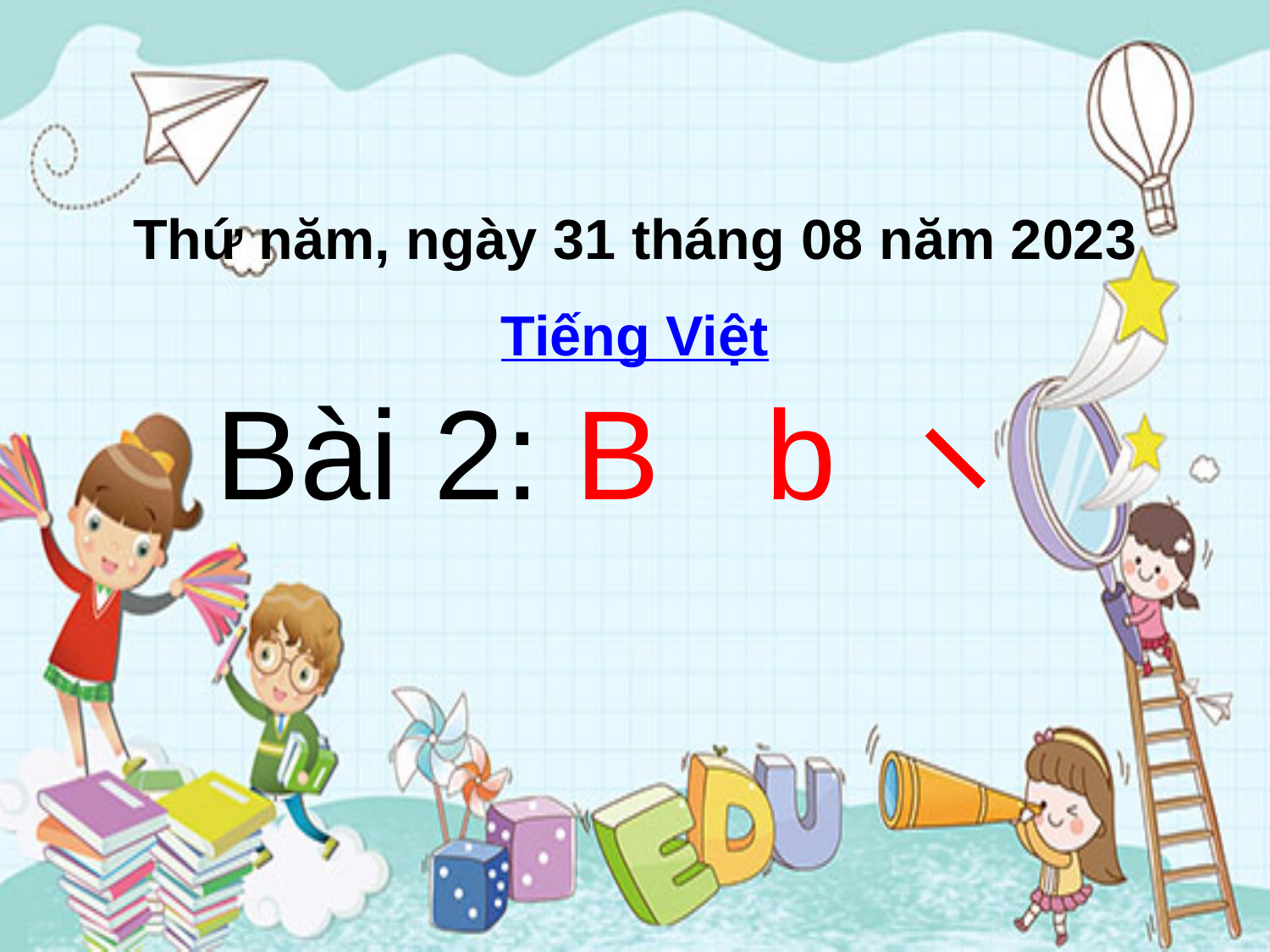

Thứ năm, ngày 31 tháng 08 năm 2023
Tiếng Việt
Bài 2: B   b